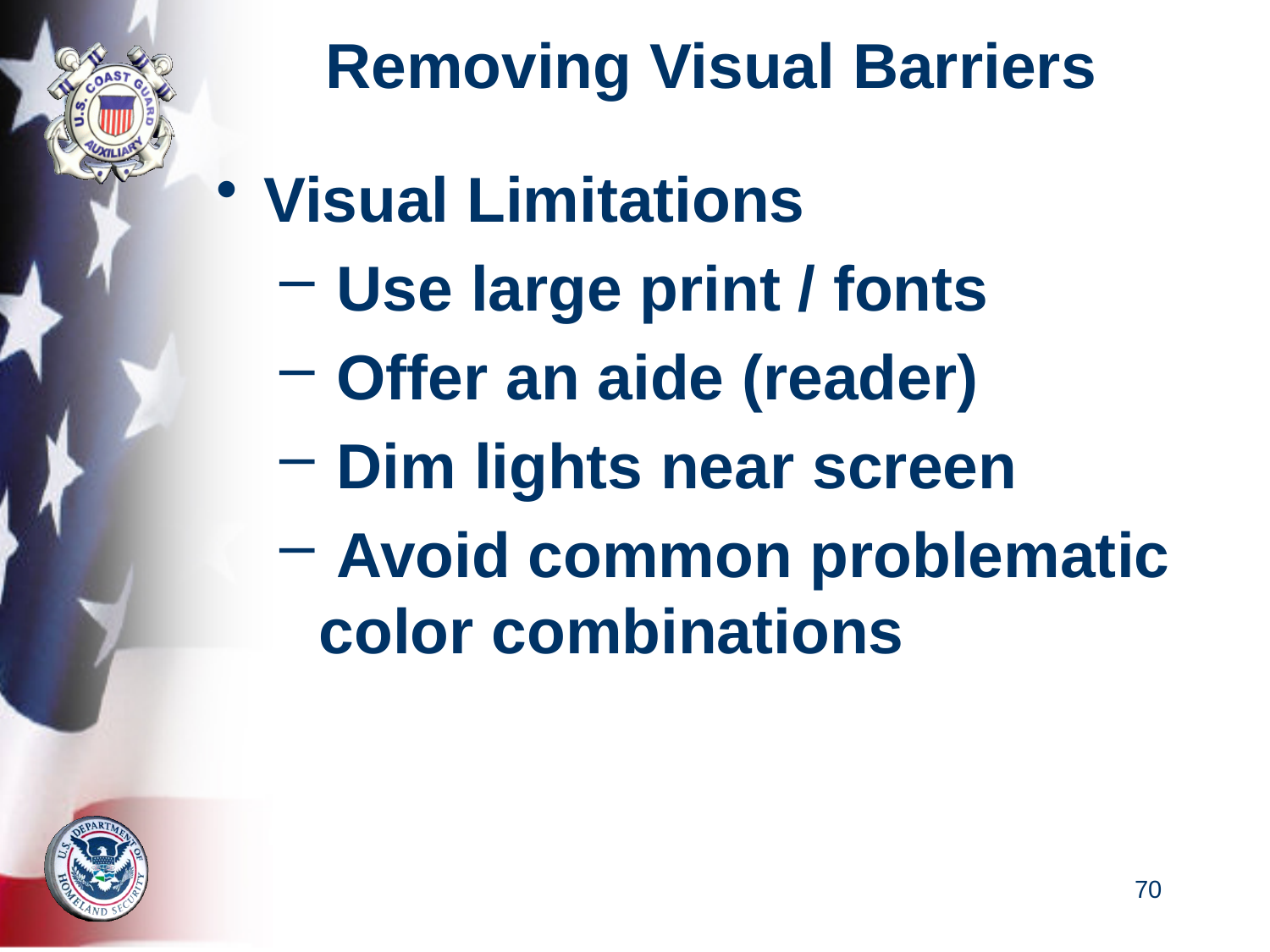

# Removing Visual Barriers
Visual Limitations
 Use large print / fonts
 Offer an aide (reader)
 Dim lights near screen
 Avoid common problematic color combinations
70